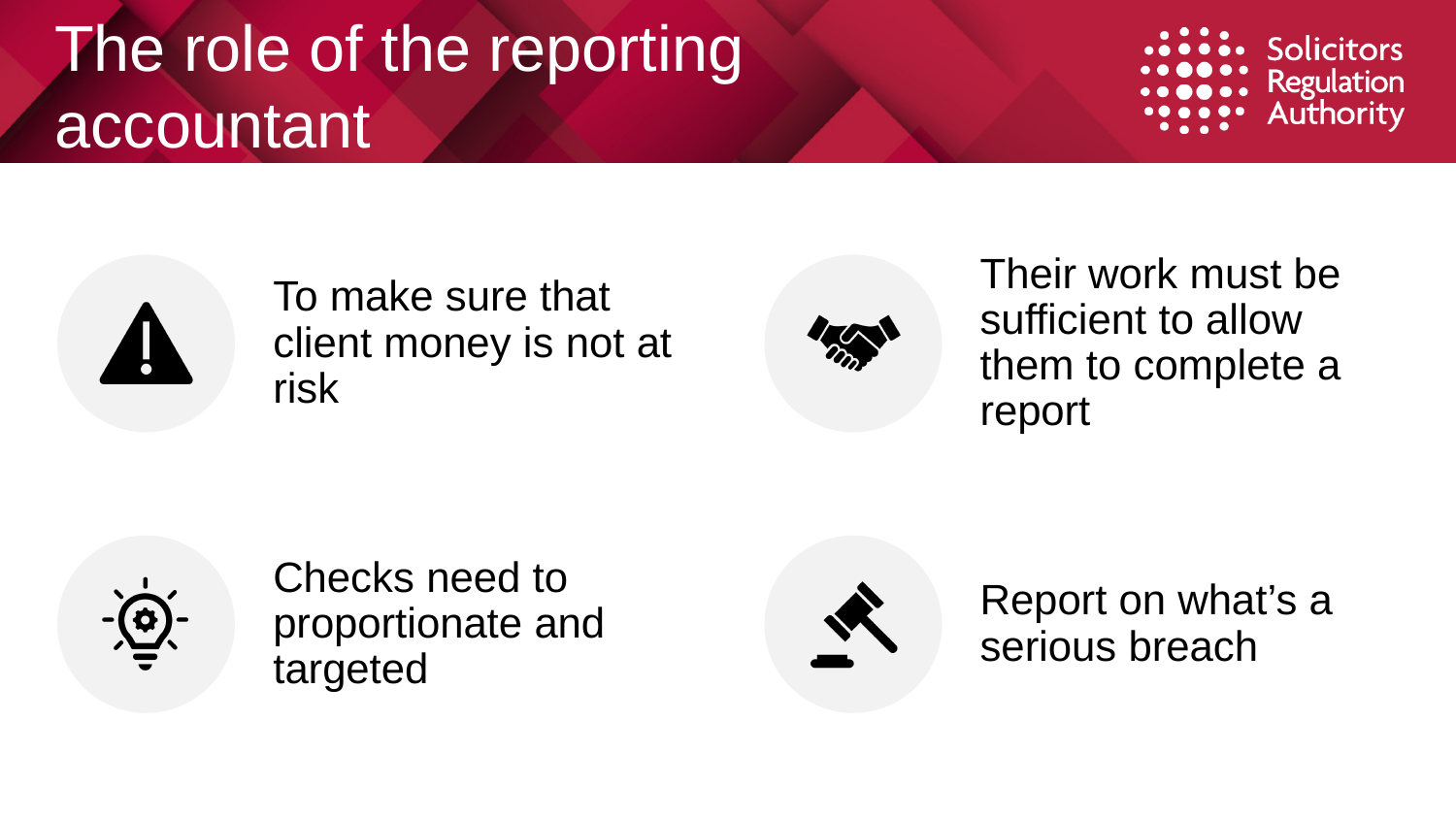

# The role of the reporting accountant
To make sure that client money is not at risk
Their work must be sufficient to allow them to complete a report
Checks need to proportionate and targeted
Report on what’s a serious breach